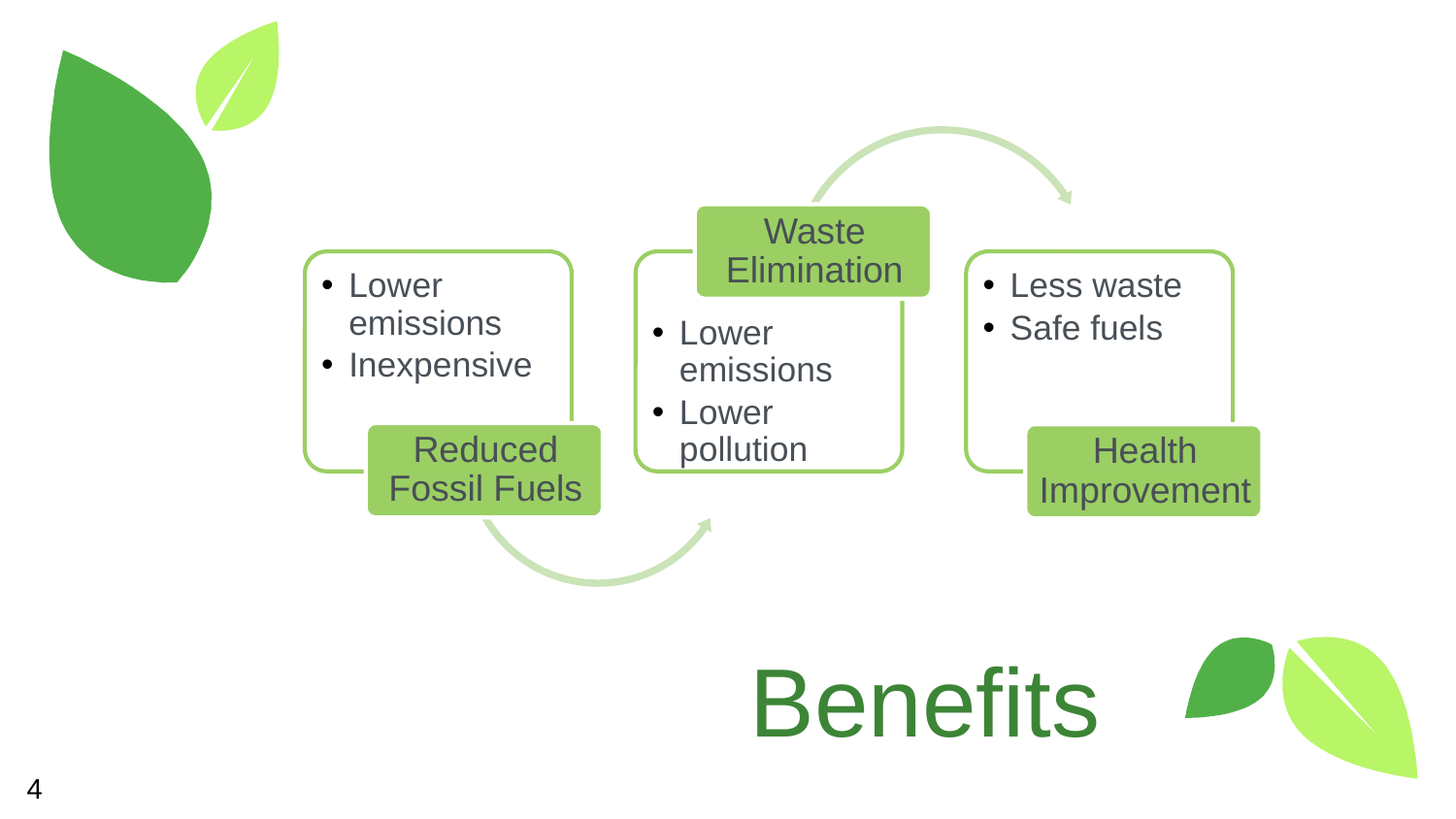

Lower emissions
Inexpensive
Reduced Fossil Fuels
Lower emissions
Lower pollution
Waste Elimination
Less waste
Safe fuels
Health Improvement
Benefits
4